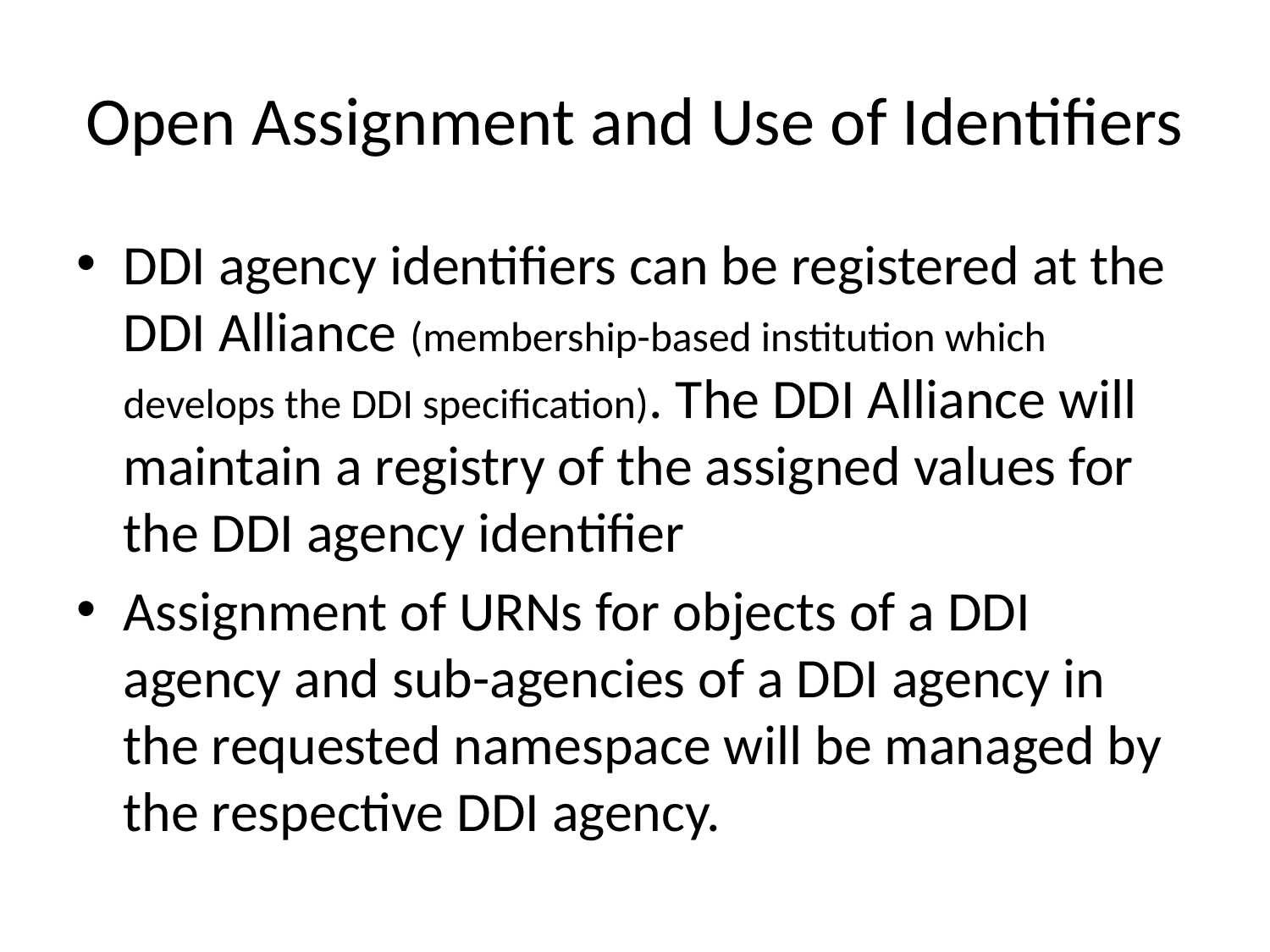

# Open Assignment and Use of Identifiers
DDI agency identifiers can be registered at the DDI Alliance (membership-based institution which develops the DDI specification). The DDI Alliance will maintain a registry of the assigned values for the DDI agency identifier
Assignment of URNs for objects of a DDI agency and sub-agencies of a DDI agency in the requested namespace will be managed by the respective DDI agency.